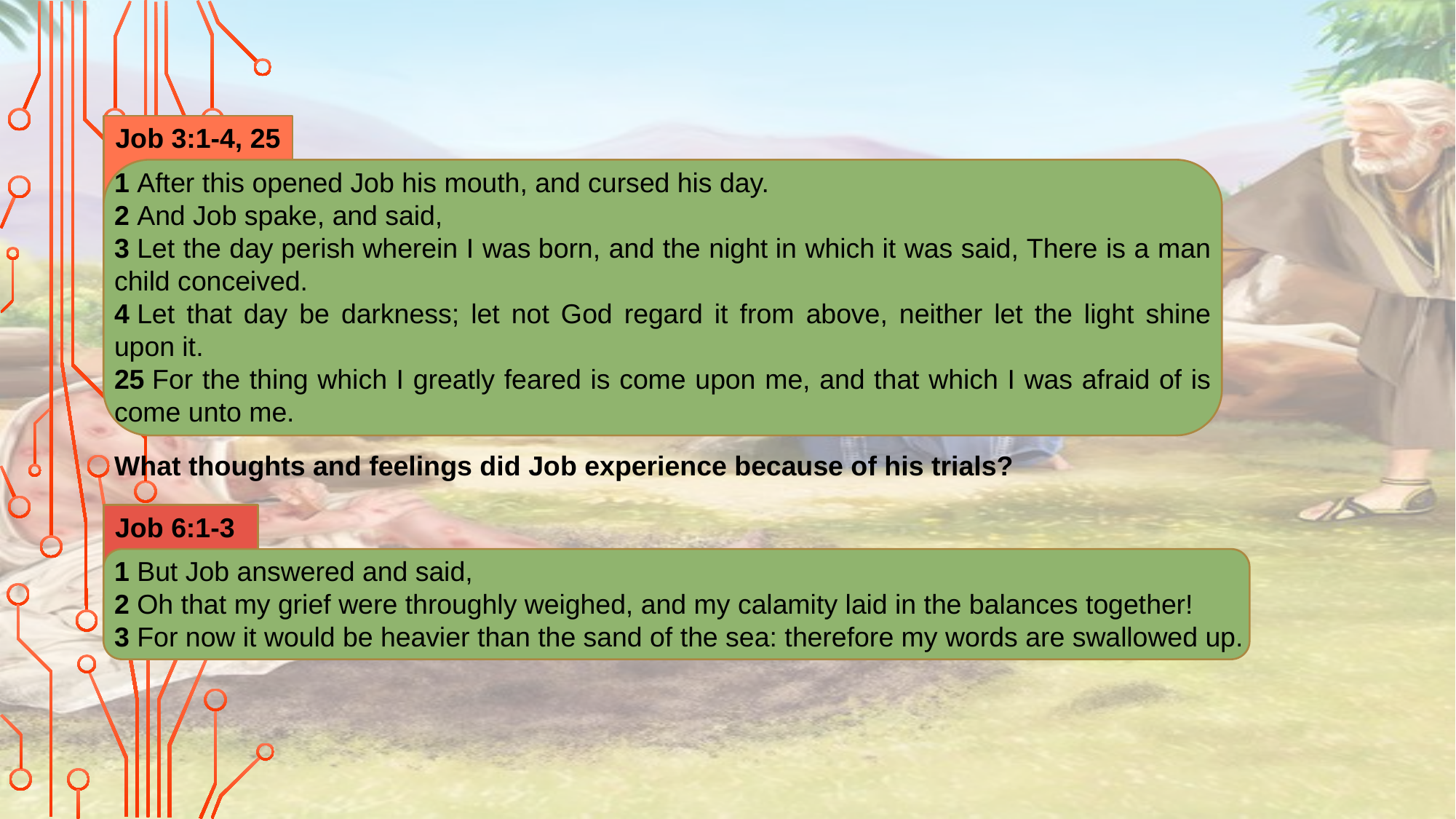

Job 3:1-4, 25

1 After this opened Job his mouth, and cursed his day.
2 And Job spake, and said,
3 Let the day perish wherein I was born, and the night in which it was said, There is a man child conceived.
4 Let that day be darkness; let not God regard it from above, neither let the light shine upon it.
25 For the thing which I greatly feared is come upon me, and that which I was afraid of is come unto me.
What thoughts and feelings did Job experience because of his trials?

Job 6:1-3

1 But Job answered and said,
2 Oh that my grief were throughly weighed, and my calamity laid in the balances together!
3 For now it would be heavier than the sand of the sea: therefore my words are swallowed up.